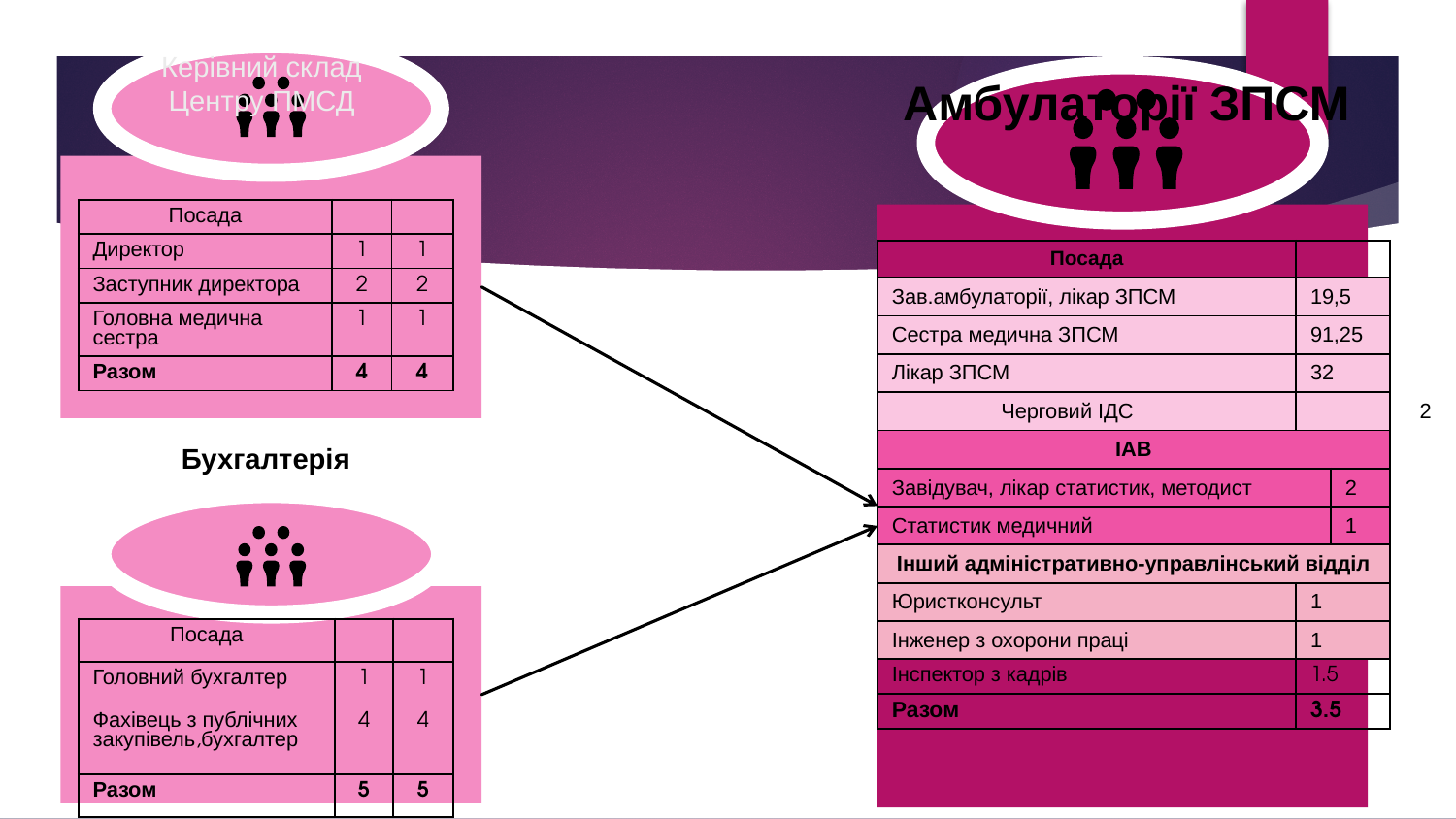

Амбулаторії ЗПСМ
# Керівний склад Центру ПМСД

| Посада |  |  |
| --- | --- | --- |
| Директор | 1 | 1 |
| Заступник директора | 2 | 2 |
| Головна медична сестра | 1 | 1 |
| Разом | 4 | 4 |
| Посада |  |  |
| --- | --- | --- |
| Зав.амбулаторії, лікар ЗПСМ | 19,5 | 20 |
| Сестра медична ЗПСМ | 91,25 | 139 |
| Лікар ЗПСМ | 32 | 8 |
| Черговий ІДС | 2 | 7 |
| ІАВ |  |  |
| Завідувач, лікар статистик, методист |  | 2 |
| Статистик медичний |  | 1 |
| Інший адміністративно-управлінський відділ |  |  |
| Юристконсульт | 1 | 1 |
| Інженер з охорони праці | 1 | 1 |
| Інспектор з кадрів | 1.5 | 1.5 |
| Разом | 3.5 | 3.5 |
Бухгалтерія

| Посада |  |  |
| --- | --- | --- |
| Головний бухгалтер | 1 | 1 |
| Фахівець з публічних закупівель,бухгалтер | 4 | 4 |
| Разом | 5 | 5 |